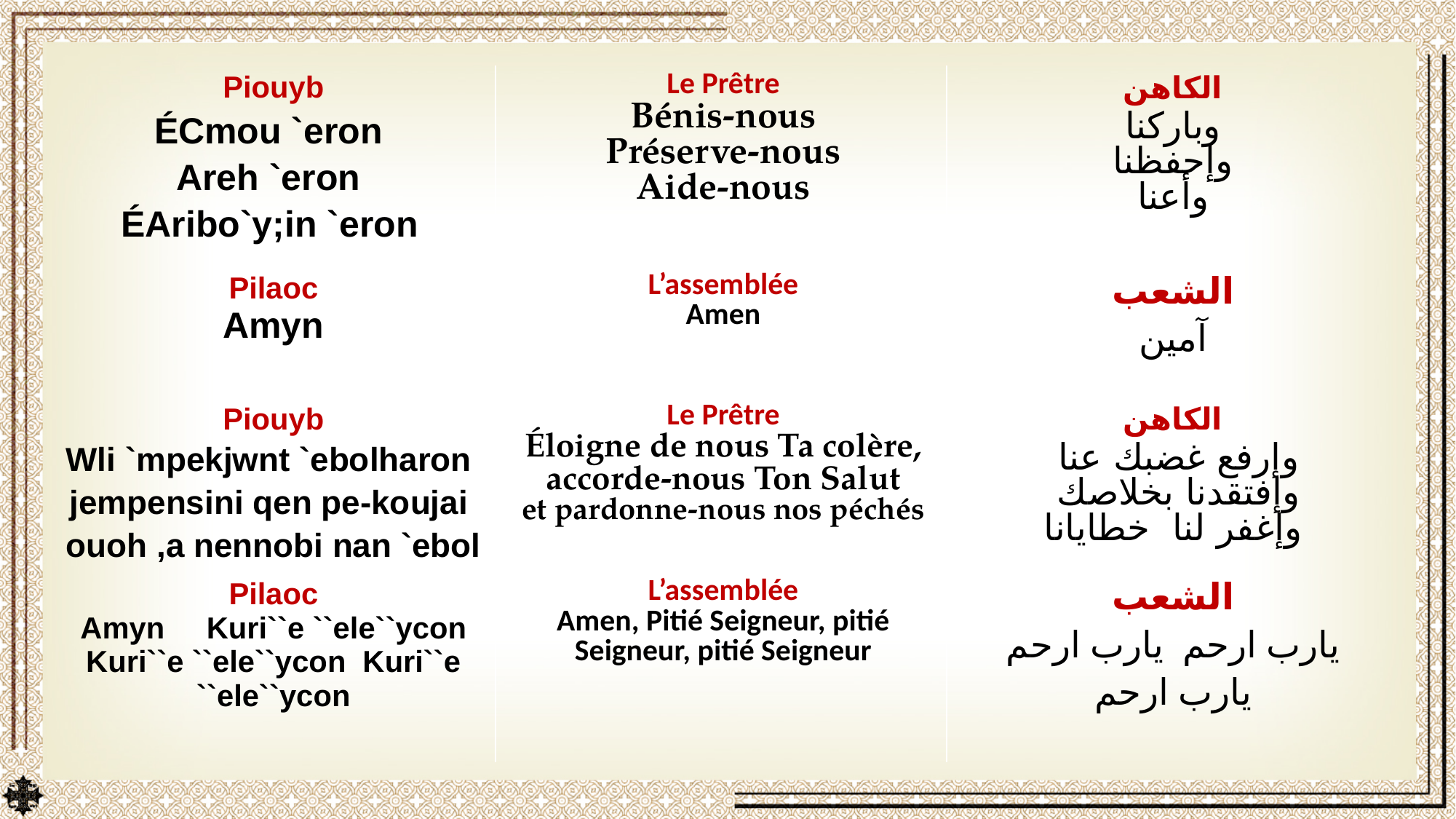

| Piouyb ÉCmou `eron Areh `eron ÉAribo`y;in `eron | Le Prêtre Bénis-nous Préserve-nous Aide-nous | الكاهن وباركنا وإحفظنا وأعنا |
| --- | --- | --- |
| Pilaoc Amyn | L’assemblée Amen | الشعب آمين |
| Piouyb Wli `mpekjwnt `ebolharon jempensini qen pe-koujai ouoh ,a nennobi nan `ebol | Le Prêtre Éloigne de nous Ta colère, accorde-nous Ton Salut et pardonne-nous nos péchés | الكاهن وإرفع غضبك عنا وإفتقدنا بخلاصك وإغفر لنا خطايانا |
| Pilaoc Amyn Kuri``e ``ele``ycon Kuri``e ``ele``ycon Kuri``e ``ele``ycon | L’assemblée Amen, Pitié Seigneur, pitié Seigneur, pitié Seigneur | الشعب يارب ارحم يارب ارحم يارب ارحم |